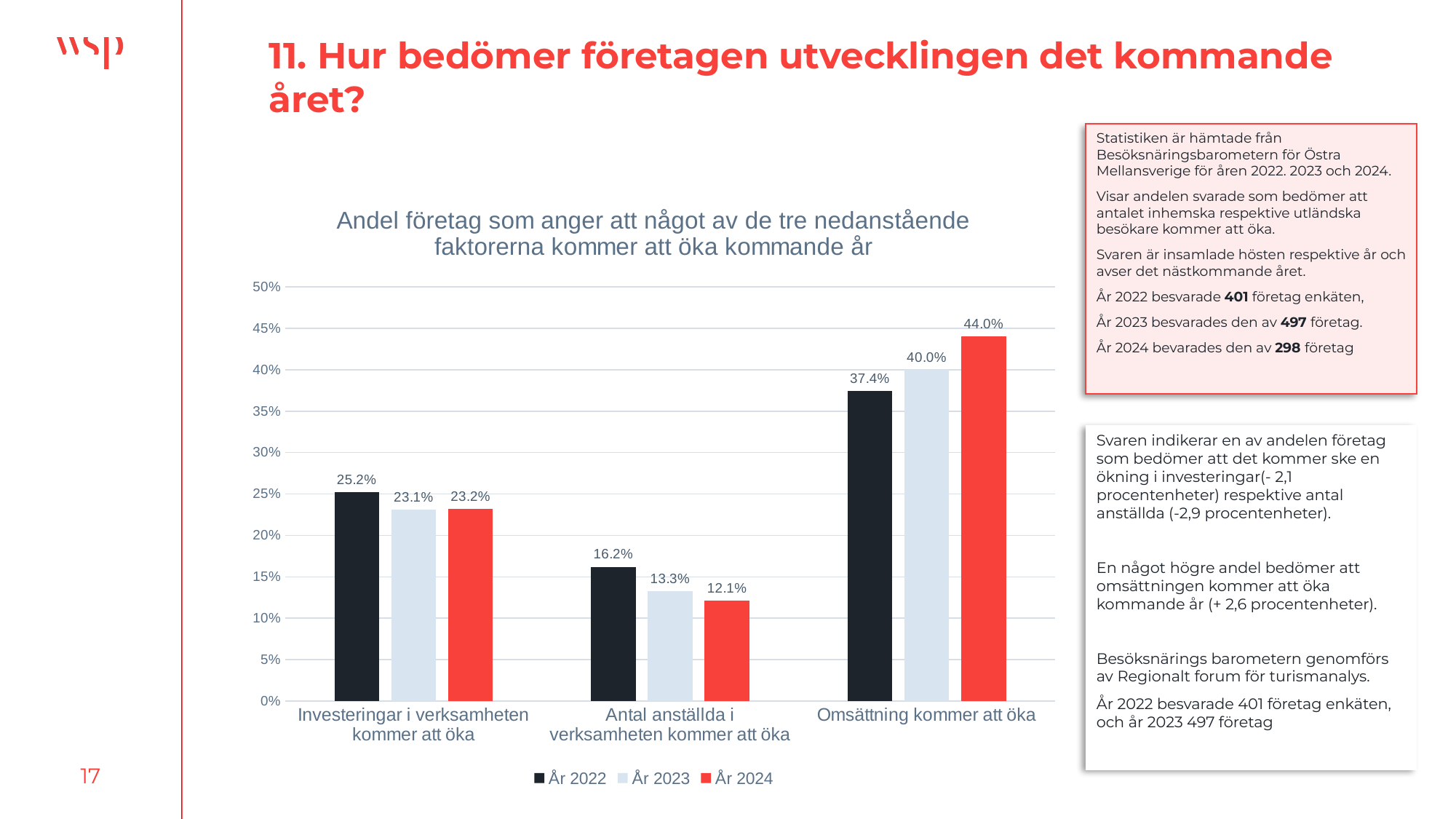

# 11. Hur bedömer företagen utvecklingen det kommande året?
Statistiken är hämtade från Besöksnäringsbarometern för Östra Mellansverige för åren 2022. 2023 och 2024.
Visar andelen svarade som bedömer att antalet inhemska respektive utländska besökare kommer att öka.
Svaren är insamlade hösten respektive år och avser det nästkommande året.
År 2022 besvarade 401 företag enkäten,
År 2023 besvarades den av 497 företag.
År 2024 bevarades den av 298 företag

### Chart: Andel företag som anger att något av de tre nedanstående faktorerna kommer att öka kommande år

| Category | År 2022 | År 2023 | År 2024 |
|---|---|---|---|
| Investeringar i verksamheten kommer att öka | 0.2518703241895262 | 0.23138832997987926 | 0.232 |
| Antal anställda i verksamheten kommer att öka | 0.16209476309226933 | 0.13279678068410464 | 0.121 |
| Omsättning kommer att öka | 0.3740648379052369 | 0.40040241448692154 | 0.44 |
Svaren indikerar en av andelen företag som bedömer att det kommer ske en ökning i investeringar(- 2,1 procentenheter) respektive antal anställda (-2,9 procentenheter).

En något högre andel bedömer att omsättningen kommer att öka kommande år (+ 2,6 procentenheter).

Besöksnärings barometern genomförs av Regionalt forum för turismanalys.
År 2022 besvarade 401 företag enkäten, och år 2023 497 företag